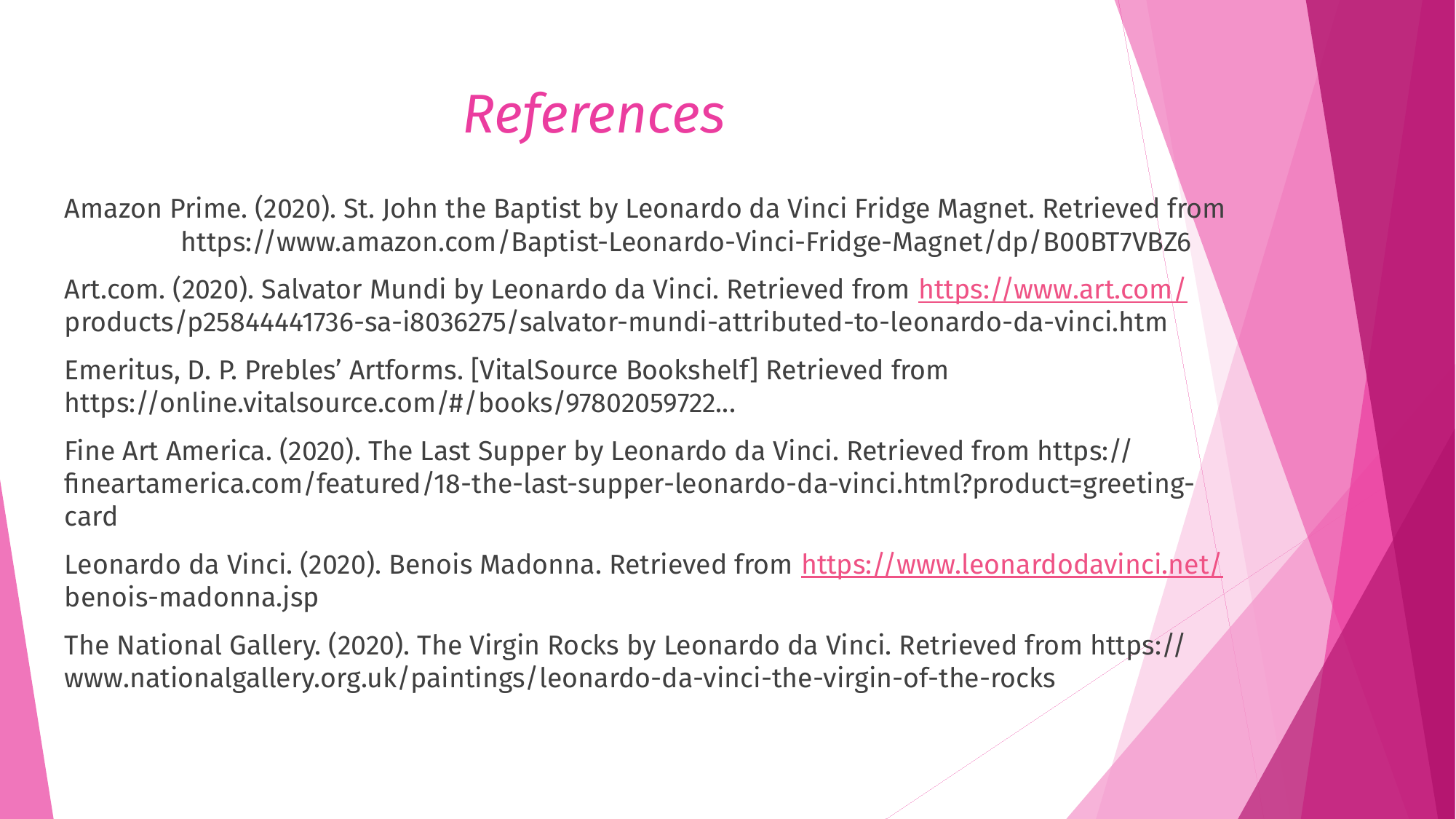

# References
Amazon Prime. (2020). St. John the Baptist by Leonardo da Vinci Fridge Magnet. Retrieved from		 https://www.amazon.com/Baptist-Leonardo-Vinci-Fridge-Magnet/dp/B00BT7VBZ6
Art.com. (2020). Salvator Mundi by Leonardo da Vinci. Retrieved from https://www.art.com/	products/p25844441736-sa-i8036275/salvator-mundi-attributed-to-leonardo-da-vinci.htm
Emeritus, D. P. Prebles’ Artforms. [VitalSource Bookshelf] Retrieved from https://online.vitalsource.com/#/books/97802059722...
Fine Art America. (2020). The Last Supper by Leonardo da Vinci. Retrieved from https://	fineartamerica.com/featured/18-the-last-supper-leonardo-da-vinci.html?product=greeting-	card
Leonardo da Vinci. (2020). Benois Madonna. Retrieved from https://www.leonardodavinci.net/	benois-madonna.jsp
The National Gallery. (2020). The Virgin Rocks by Leonardo da Vinci. Retrieved from https://	www.nationalgallery.org.uk/paintings/leonardo-da-vinci-the-virgin-of-the-rocks